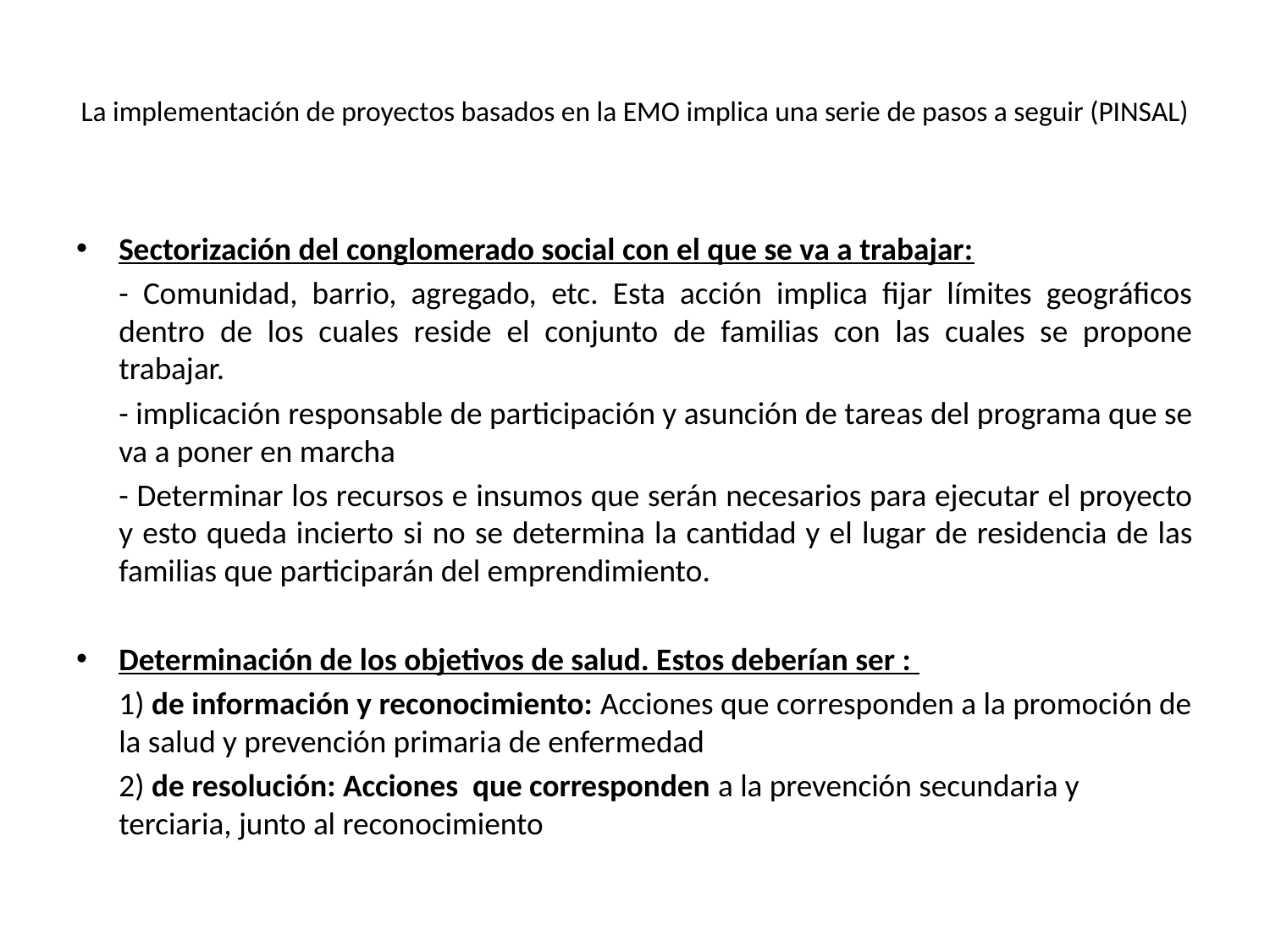

# La implementación de proyectos basados en la EMO implica una serie de pasos a seguir (PINSAL)
Sectorización del conglomerado social con el que se va a trabajar:
	- Comunidad, barrio, agregado, etc. Esta acción implica fijar límites geográficos dentro de los cuales reside el conjunto de familias con las cuales se propone trabajar.
	- implicación responsable de participación y asunción de tareas del programa que se va a poner en marcha
	- Determinar los recursos e insumos que serán necesarios para ejecutar el proyecto y esto queda incierto si no se determina la cantidad y el lugar de residencia de las familias que participarán del emprendimiento.

Determinación de los objetivos de salud. Estos deberían ser :
	1) de información y reconocimiento: Acciones que corresponden a la promoción de la salud y prevención primaria de enfermedad
	2) de resolución: Acciones  que corresponden a la prevención secundaria y terciaria, junto al reconocimiento